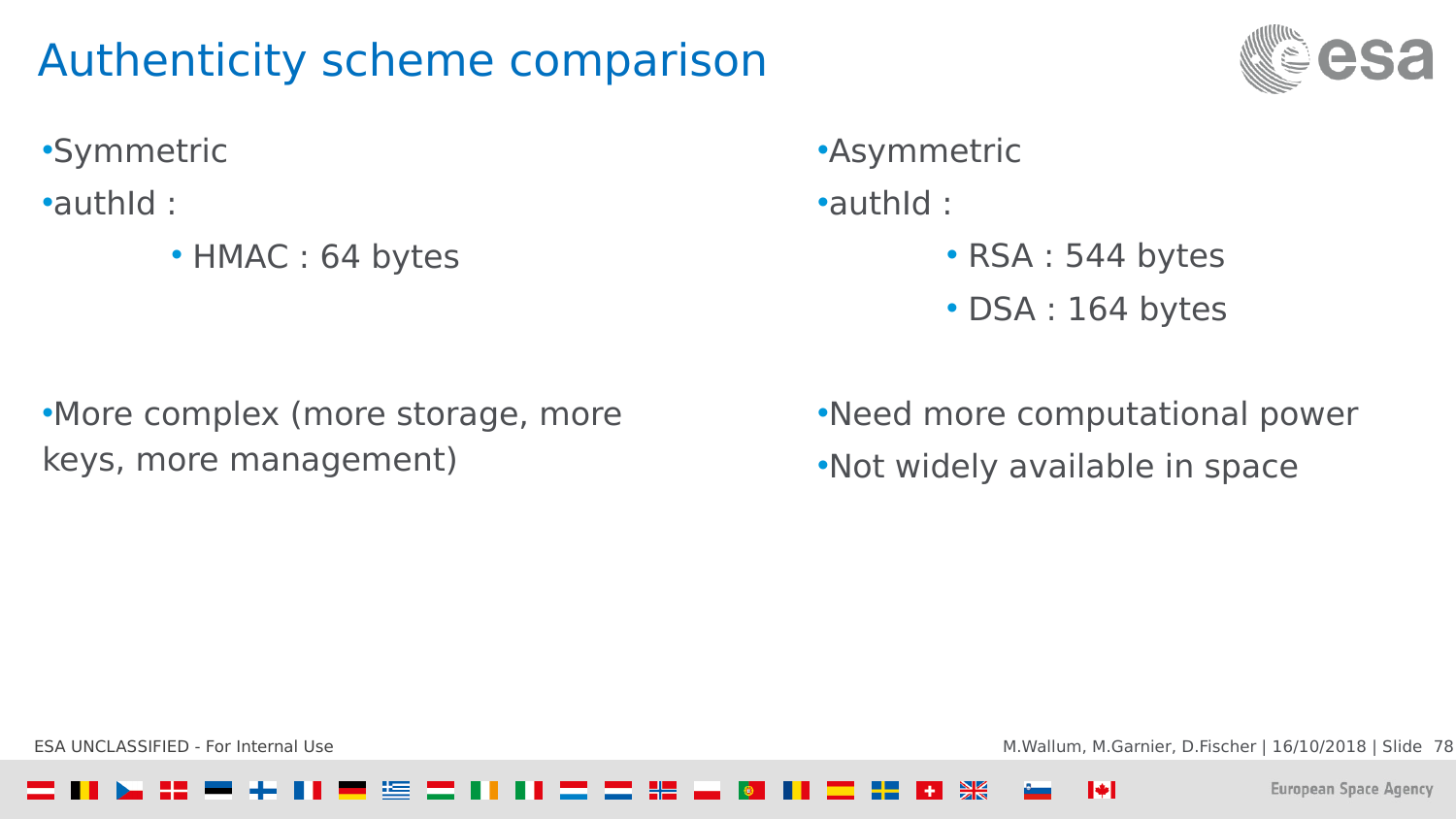

# Authenticity scheme comparison
Symmetric
authId :
 HMAC : 64 bytes

More complex (more storage, more keys, more management)
Asymmetric
authId :
 RSA : 544 bytes
 DSA : 164 bytes

Need more computational power
Not widely available in space